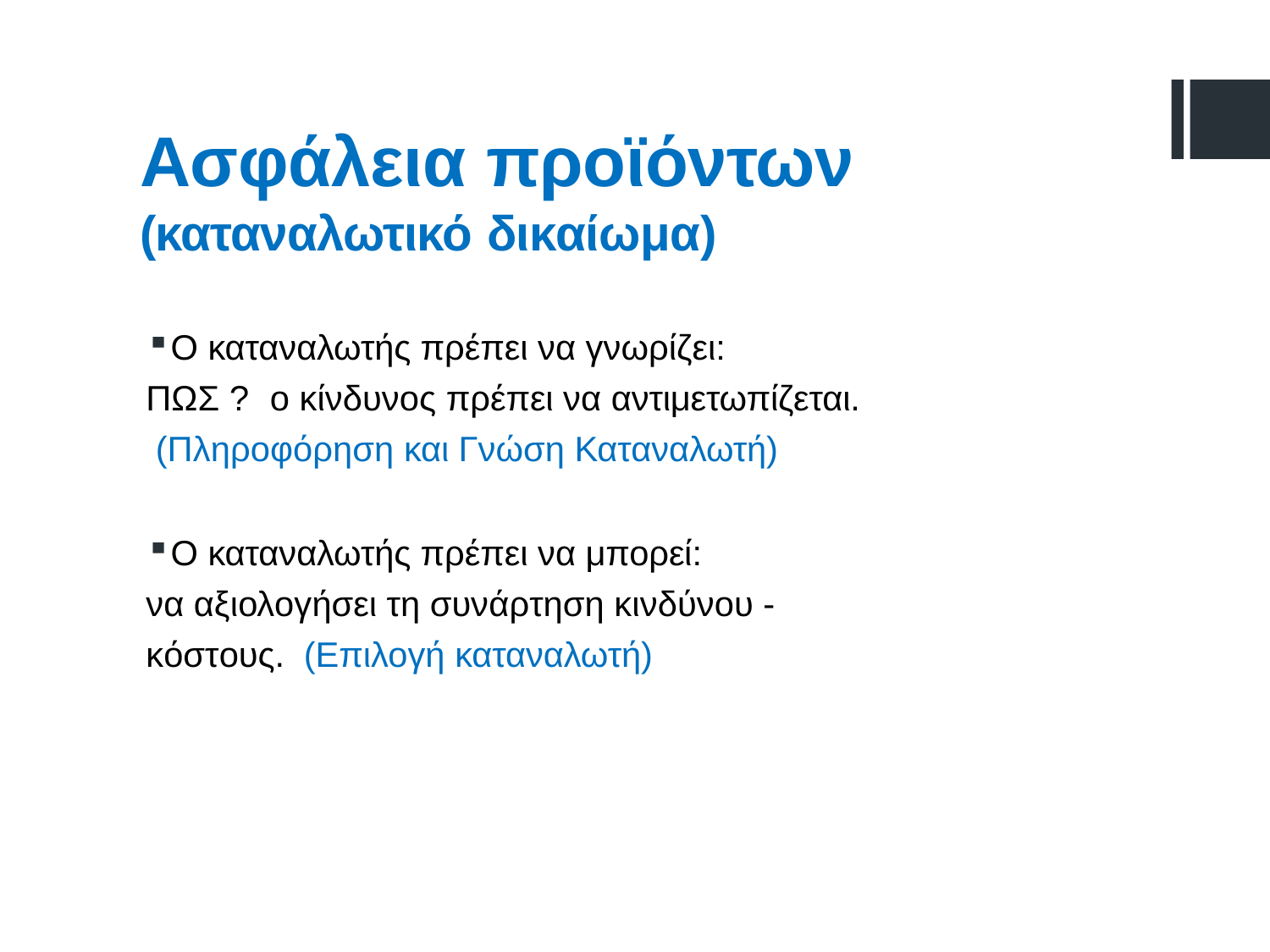

# Ασφάλεια προϊόντων
(καταναλωτικό δικαίωμα)
Ο καταναλωτής πρέπει να γνωρίζει:
ΠΩΣ ?	ο κίνδυνος πρέπει να αντιμετωπίζεται.  (Πληροφόρηση και Γνώση Καταναλωτή)

Ο καταναλωτής πρέπει να μπορεί:
να αξιολογήσει τη συνάρτηση κινδύνου -	κόστους.  (Επιλογή καταναλωτή)